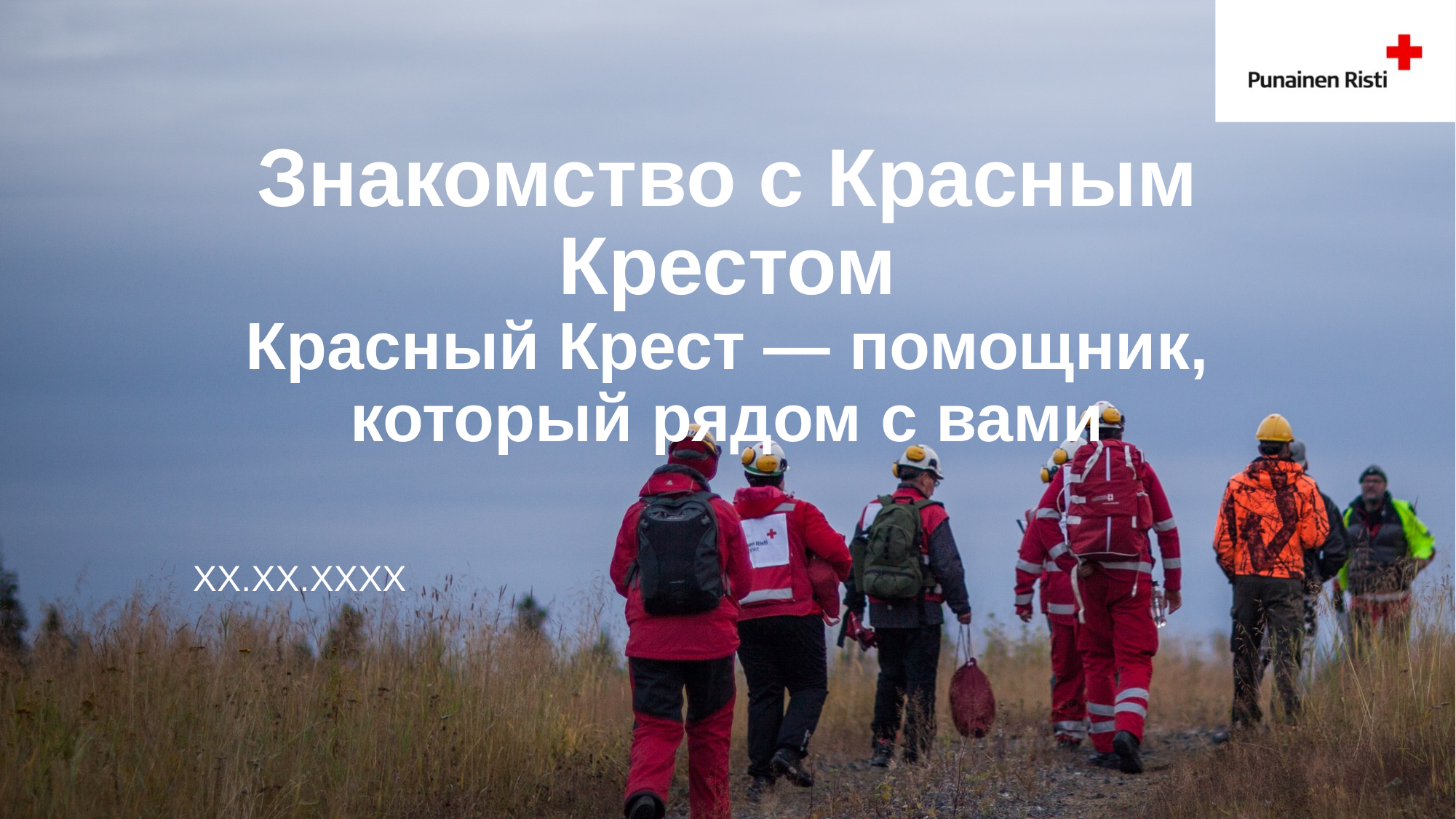

# Знакомство с Красным Крестом Красный Крест — помощник, который рядом с вами
XX.XX.XXXX